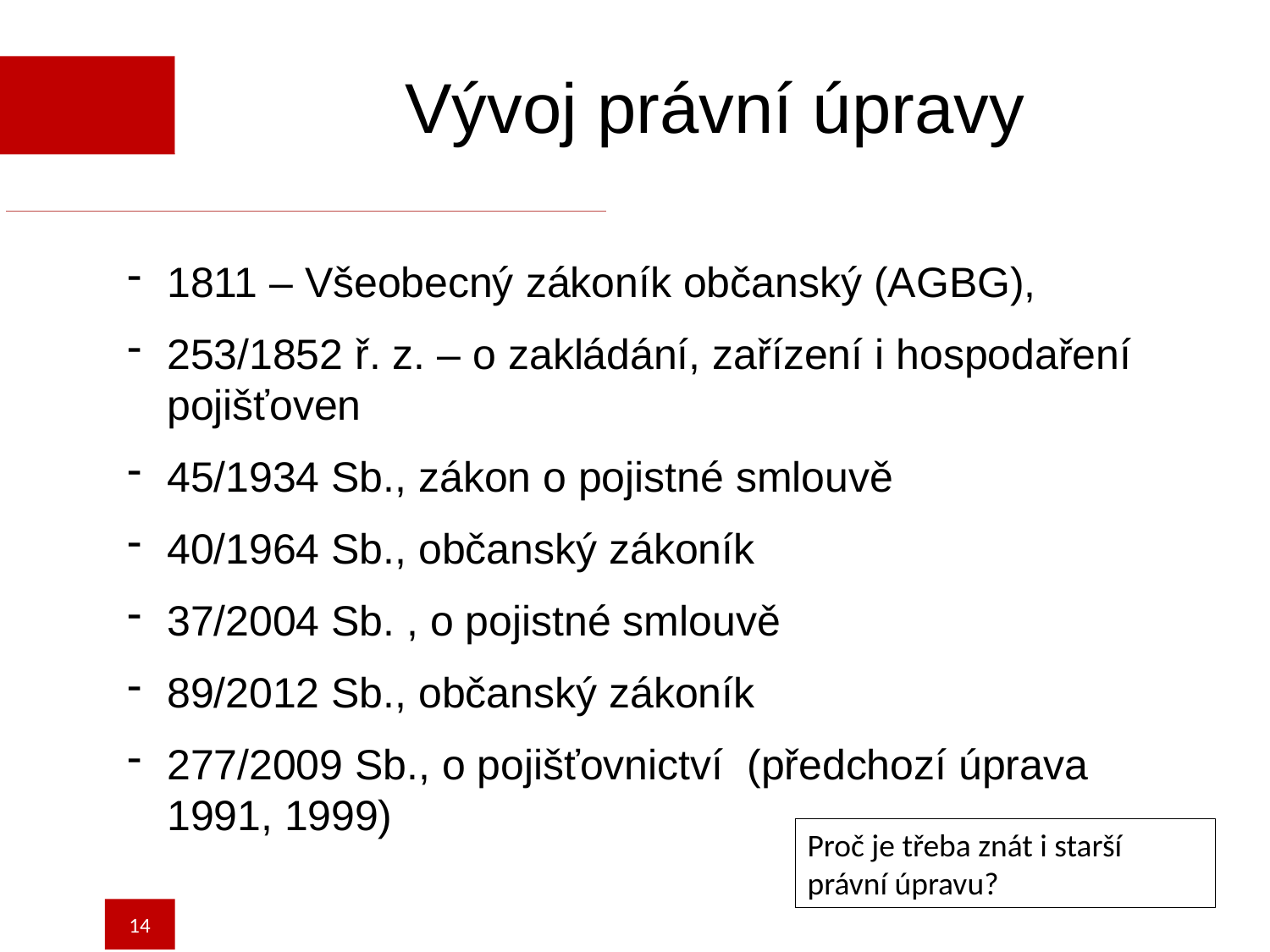

Vývoj právní úpravy

1811 – Všeobecný zákoník občanský (AGBG),
253/1852 ř. z. – o zakládání, zařízení i hospodaření pojišťoven
45/1934 Sb., zákon o pojistné smlouvě
40/1964 Sb., občanský zákoník
37/2004 Sb. , o pojistné smlouvě
89/2012 Sb., občanský zákoník
277/2009 Sb., o pojišťovnictví  (předchozí úprava 1991, 1999)
Proč je třeba znát i starší právní úpravu?
14